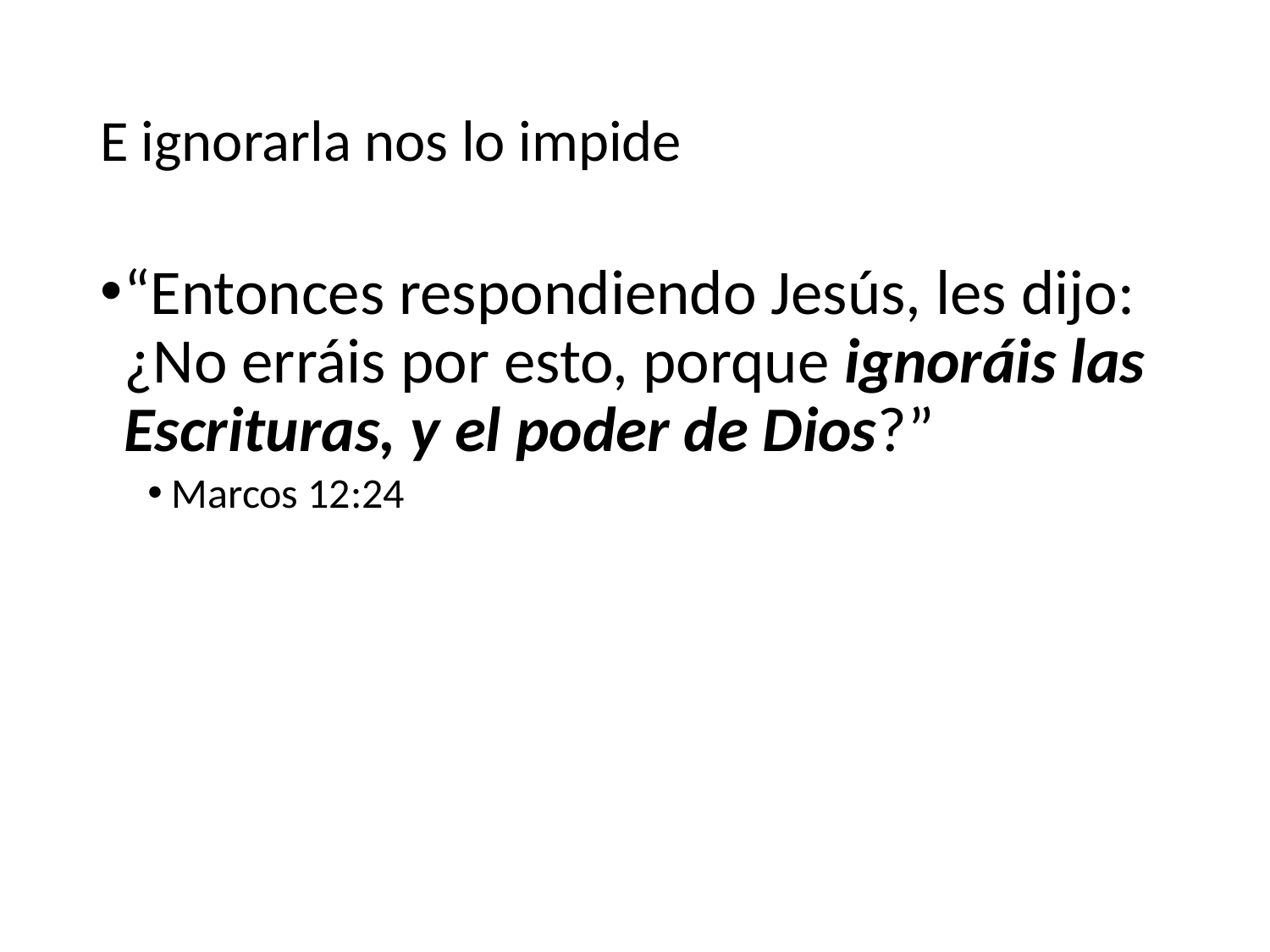

# E ignorarla nos lo impide
“Entonces respondiendo Jesús, les dijo: ¿No erráis por esto, porque ignoráis las Escrituras, y el poder de Dios?”
Marcos 12:24